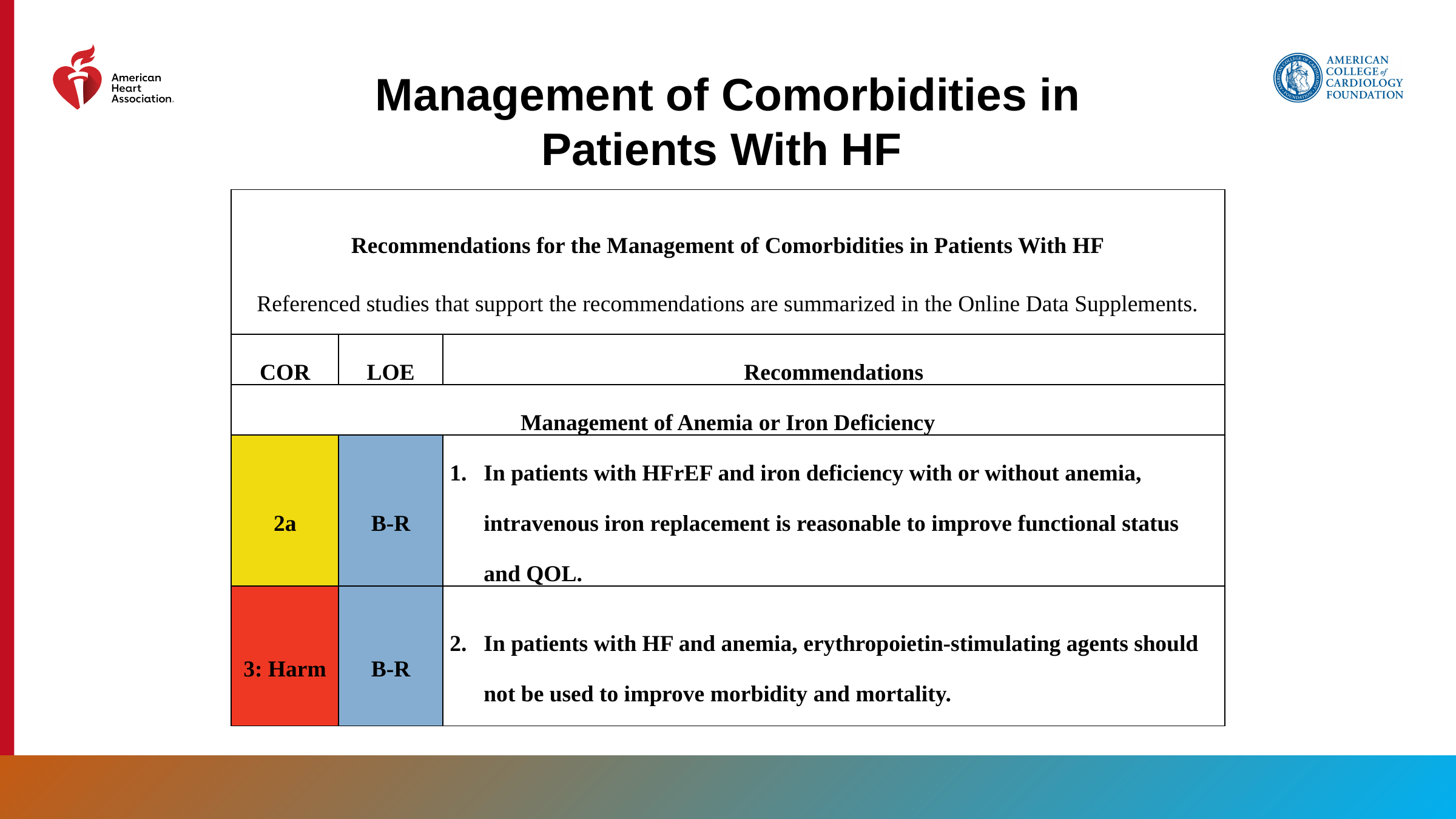

Management of Comorbidities in Patients With HF
| Recommendations for the Management of Comorbidities in Patients With HF Referenced studies that support the recommendations are summarized in the Online Data Supplements. |  |  |
| --- | --- | --- |
| COR | LOE | Recommendations |
| Management of Anemia or Iron Deficiency |  |  |
| 2a | B-R | In patients with HFrEF and iron deficiency with or without anemia, intravenous iron replacement is reasonable to improve functional status and QOL. |
| 3: Harm | B-R | In patients with HF and anemia, erythropoietin-stimulating agents should not be used to improve morbidity and mortality. |
158